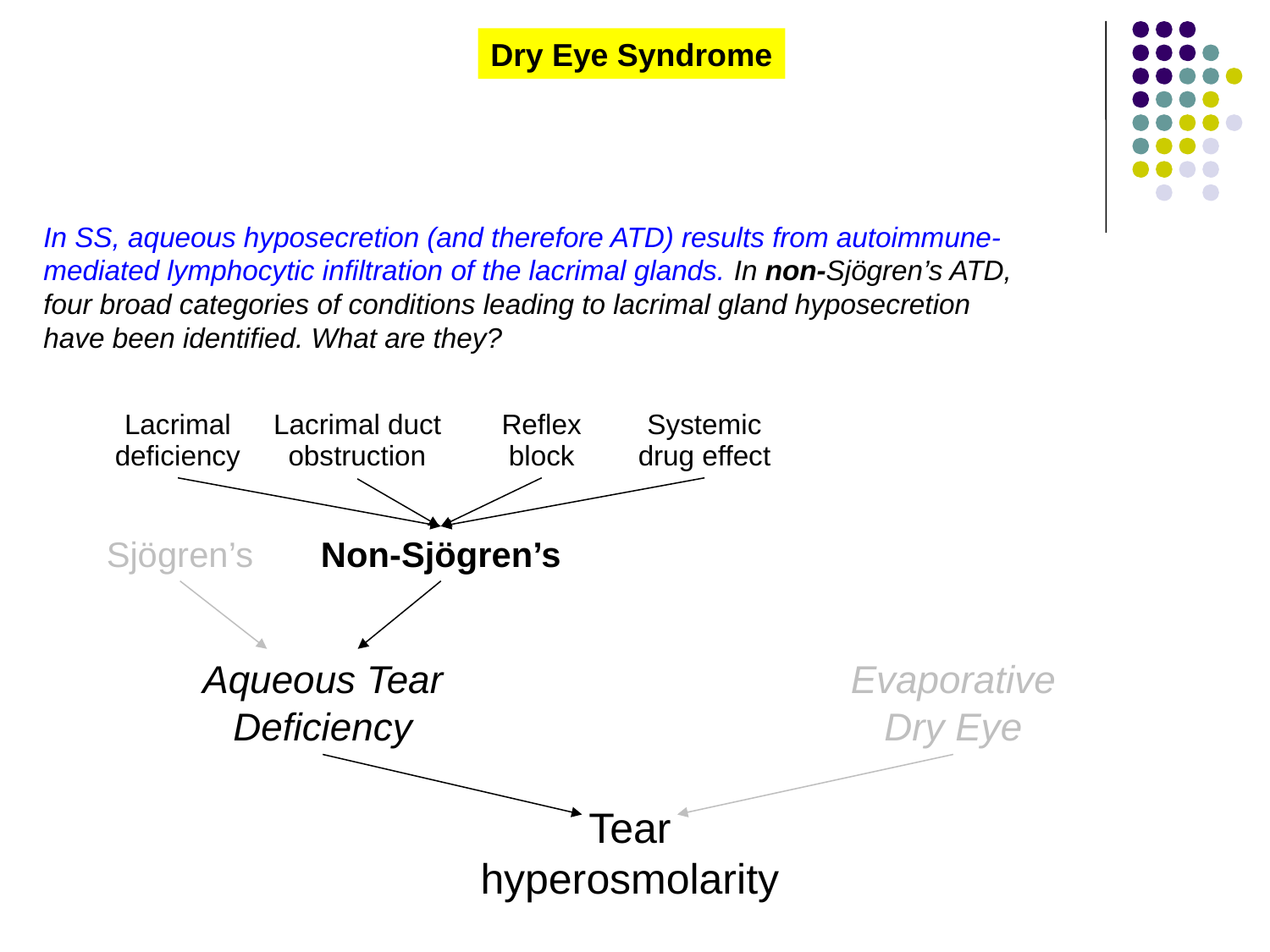

Dry Eye Syndrome
In SS, aqueous hyposecretion (and therefore ATD) results from autoimmune-mediated lymphocytic infiltration of the lacrimal glands. In non-Sjögren’s ATD, four broad categories of conditions leading to lacrimal gland hyposecretion have been identified. What are they?
Lacrimal
deficiency
Lacrimal duct
obstruction
Reflex
block
Systemic
drug effect
Sjögren’s
Non-Sjögren’s
Aqueous Tear Deficiency
Evaporative Dry Eye
Tear
hyperosmolarity